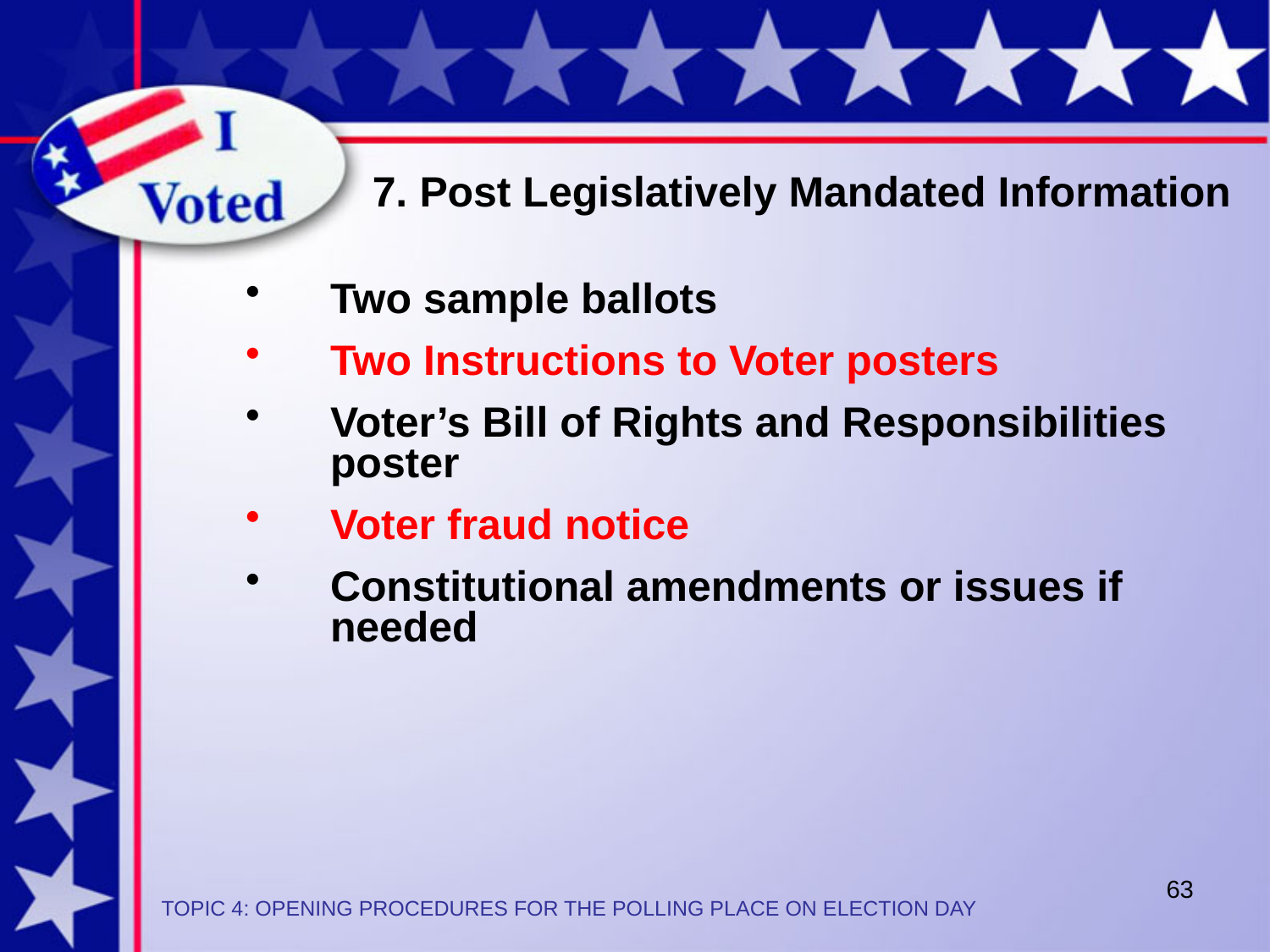

7. Post Legislatively Mandated Information
Two sample ballots
Two Instructions to Voter posters
Voter’s Bill of Rights and Responsibilities poster
Voter fraud notice
Constitutional amendments or issues if needed
63
TOPIC 4: OPENING PROCEDURES FOR THE POLLING PLACE ON ELECTION DAY